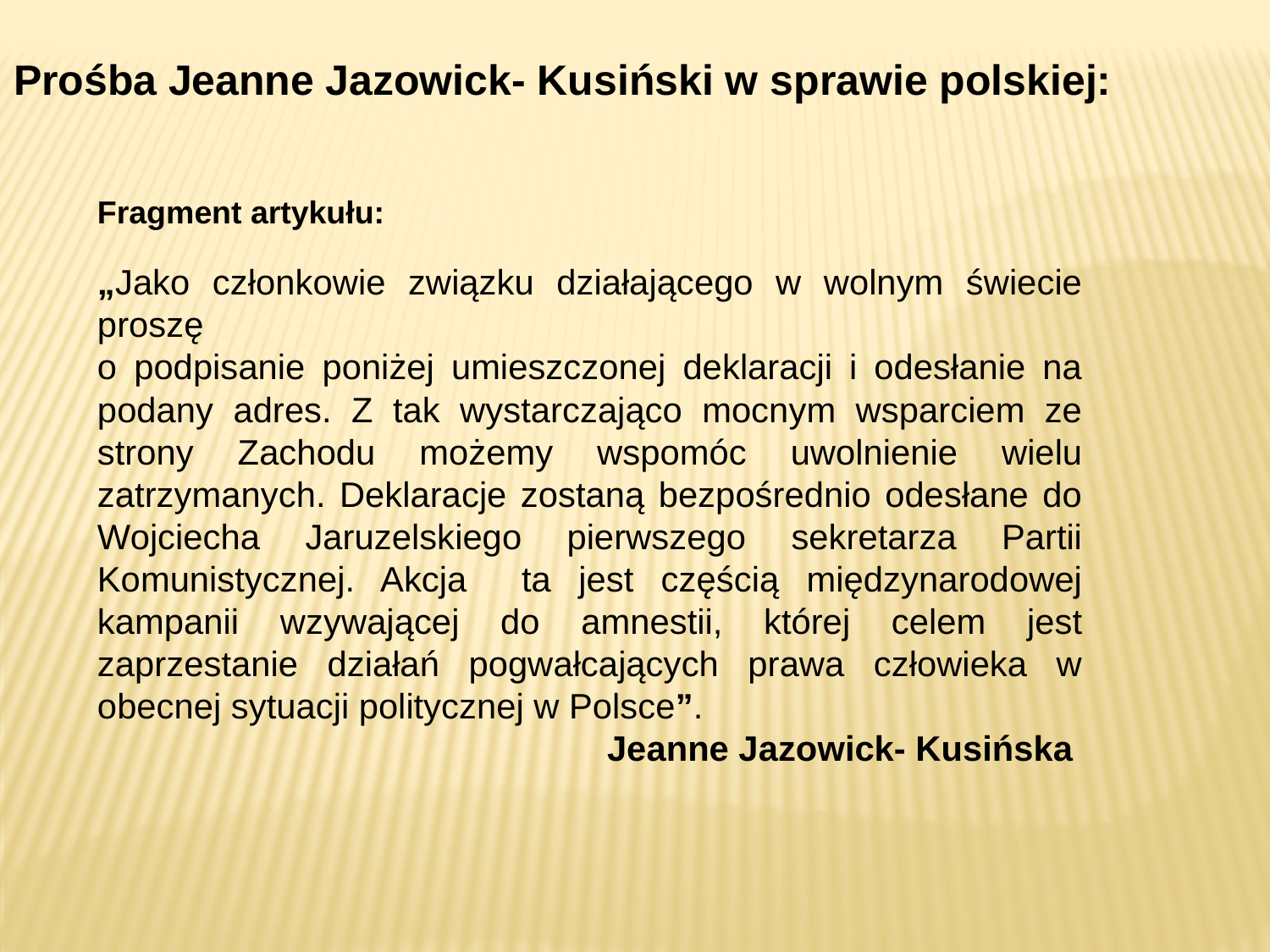

Prośba Jeanne Jazowick- Kusiński w sprawie polskiej:
Fragment artykułu:

„Jako członkowie związku działającego w wolnym świecie proszę
o podpisanie poniżej umieszczonej deklaracji i odesłanie na podany adres. Z tak wystarczająco mocnym wsparciem ze strony Zachodu możemy wspomóc uwolnienie wielu zatrzymanych. Deklaracje zostaną bezpośrednio odesłane do Wojciecha Jaruzelskiego pierwszego sekretarza Partii Komunistycznej. Akcja  ta jest częścią międzynarodowej kampanii wzywającej do amnestii, której celem jest zaprzestanie działań pogwałcających prawa człowieka w obecnej sytuacji politycznej w Polsce”.
Jeanne Jazowick- Kusińska